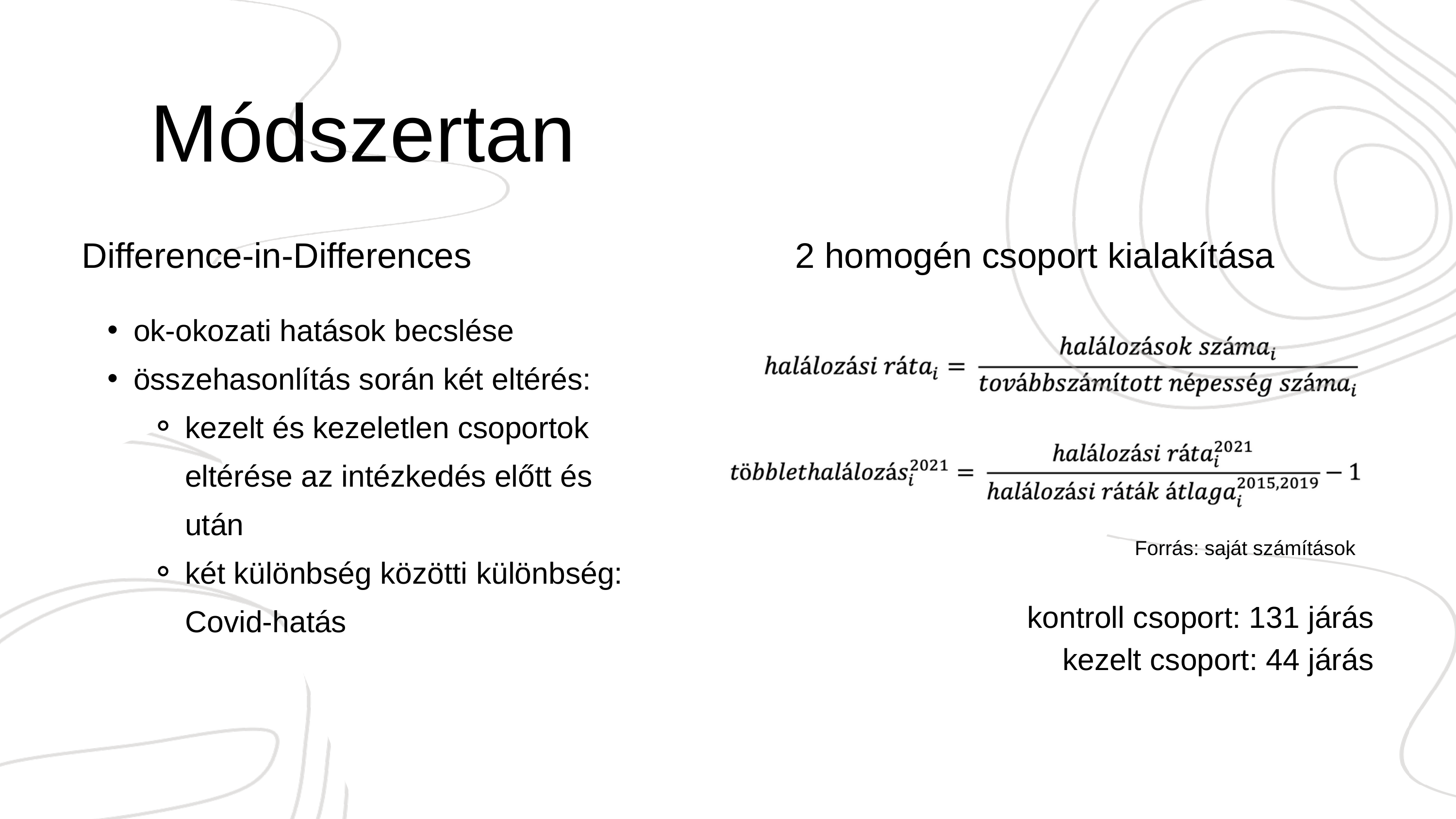

Módszertan
Difference-in-Differences
2 homogén csoport kialakítása
ok-okozati hatások becslése
összehasonlítás során két eltérés:
kezelt és kezeletlen csoportok eltérése az intézkedés előtt és után
két különbség közötti különbség: Covid-hatás

Forrás: saját számítások
kontroll csoport: 131 járás
kezelt csoport: 44 járás